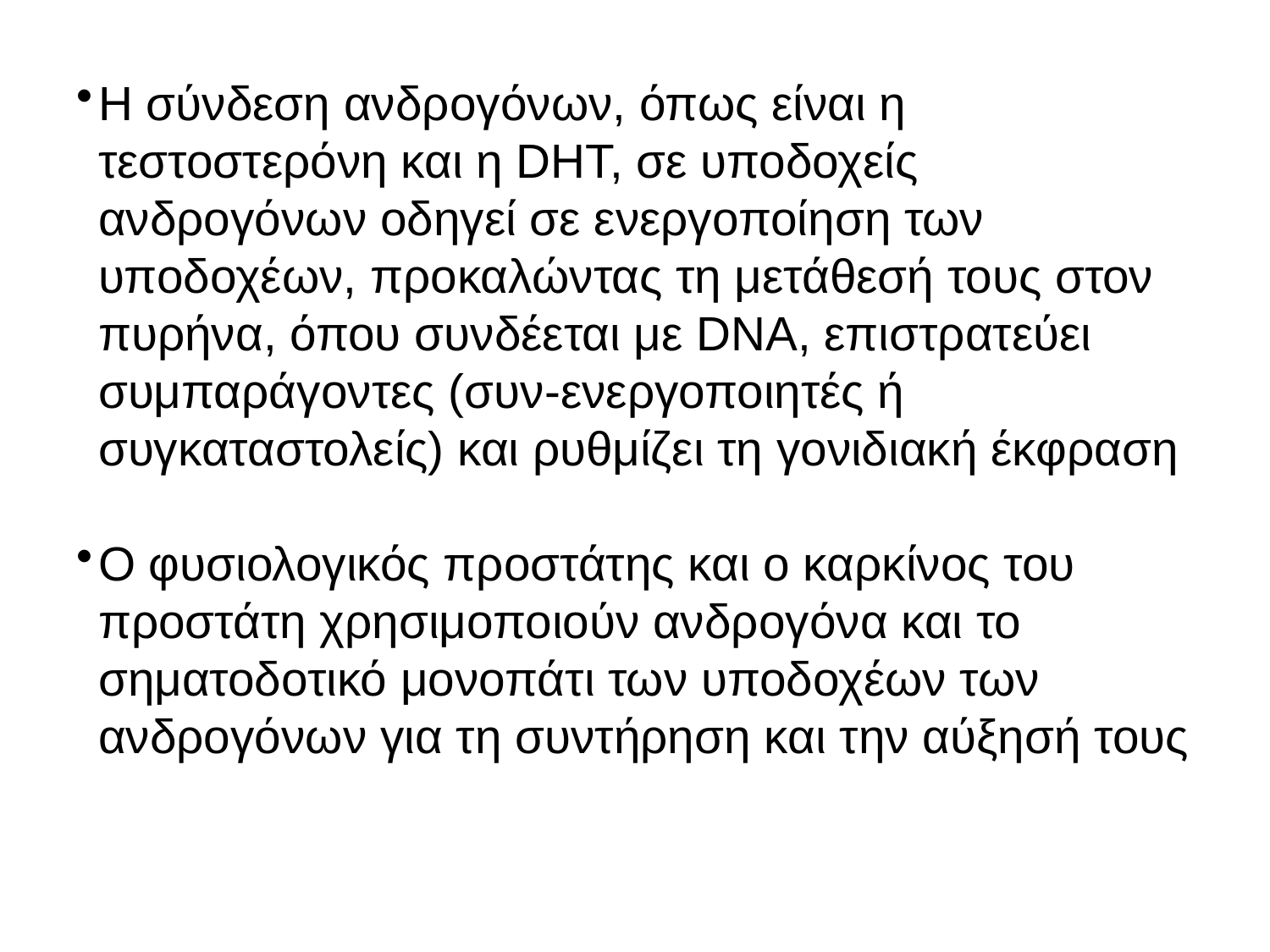

Η σύνδεση ανδρογόνων, όπως είναι η τεστοστερόνη και η DHT, σε υποδοχείς ανδρογόνων οδηγεί σε ενεργοποίηση των υποδοχέων, προκαλώντας τη μετάθεσή τους στον πυρήνα, όπου συνδέεται με DNA, επιστρατεύει συμπαράγοντες (συν-ενεργοποιητές ή συγκαταστολείς) και ρυθμίζει τη γονιδιακή έκφραση

Ο φυσιολογικός προστάτης και ο καρκίνος του προστάτη χρησιμοποιούν ανδρογόνα και το σηματοδοτικό μονοπάτι των υποδοχέων των ανδρογόνων για τη συντήρηση και την αύξησή τους